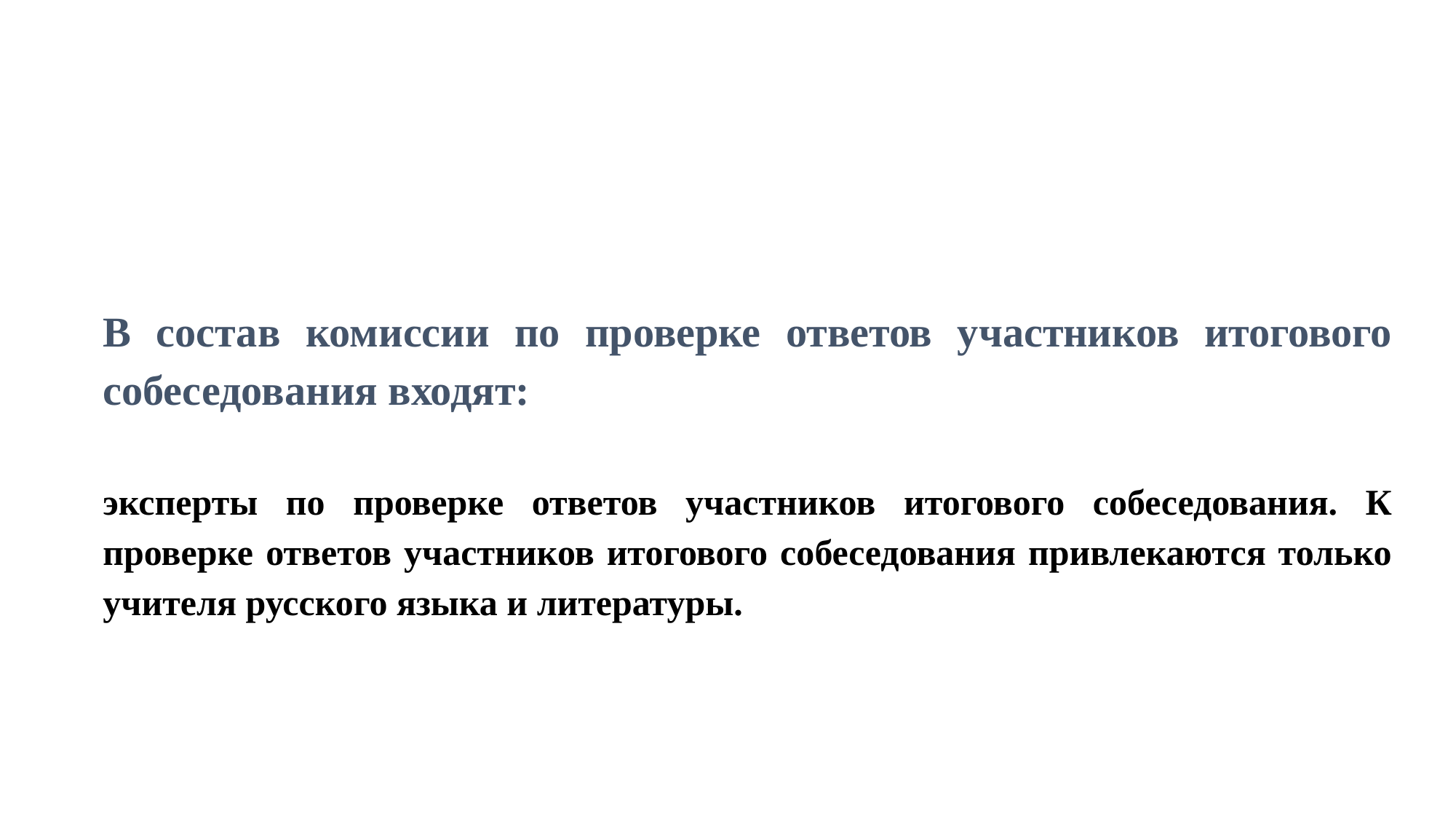

В состав комиссии по проверке ответов участников итогового собеседования входят:

эксперты по проверке ответов участников итогового собеседования. К проверке ответов участников итогового собеседования привлекаются только учителя русского языка и литературы.